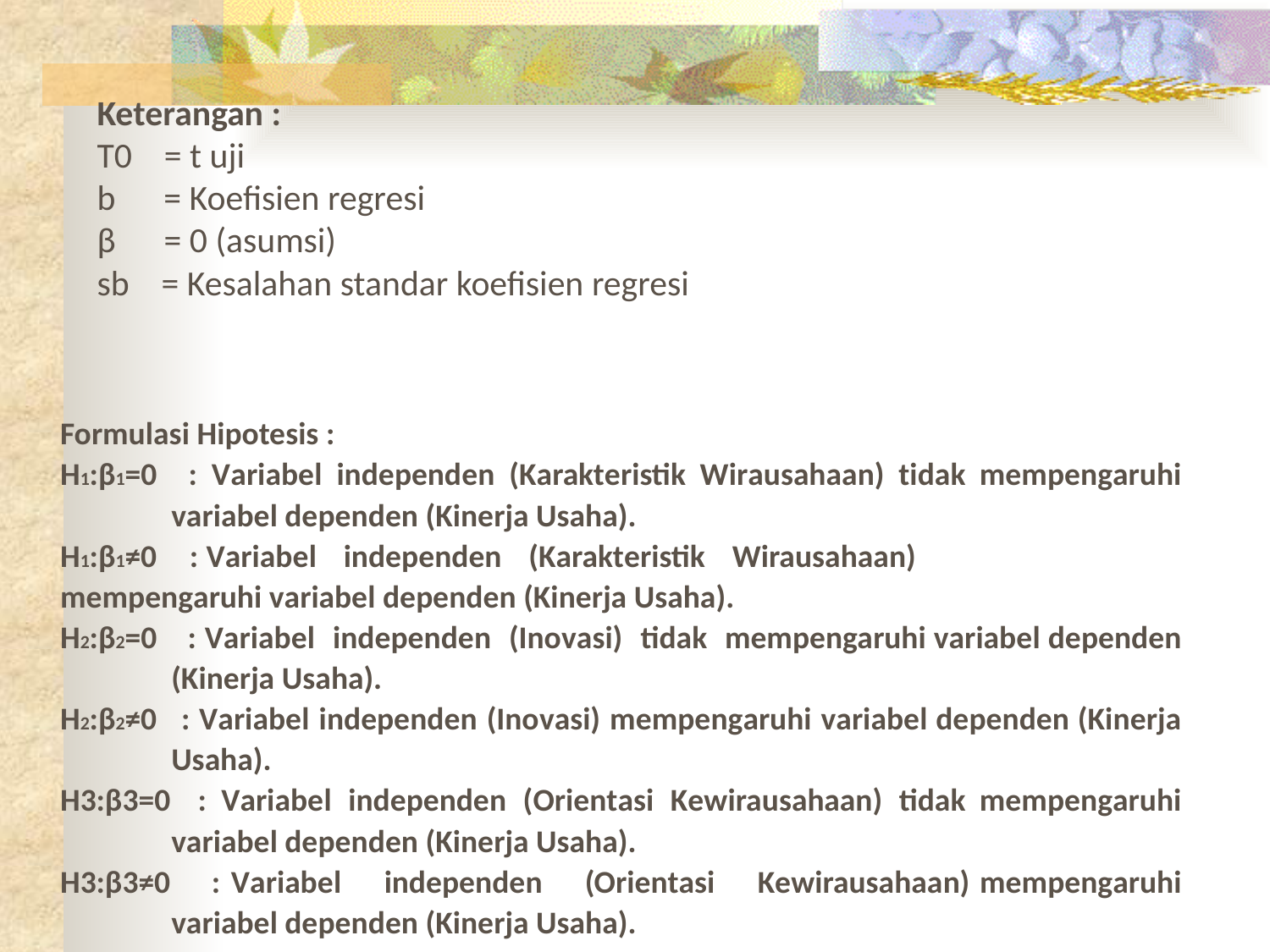

Keterangan :
T0    = t uji
b      = Koefisien regresi
β      = 0 (asumsi)
sb    = Kesalahan standar koefisien regresi

Formulasi Hipotesis :
H1:β1=0  : Variabel independen (Karakteristik Wirausahaan) tidak mempengaruhi variabel dependen (Kinerja Usaha).
H1:β1≠0    : Variabel   independen   (Karakteristik   Wirausahaan)
mempengaruhi variabel dependen (Kinerja Usaha).
H2:β2=0    : Variabel  independen  (Inovasi)  tidak  mempengaruhi variabel dependen (Kinerja Usaha).
H2:β2≠0  : Variabel independen (Inovasi) mempengaruhi variabel dependen (Kinerja Usaha).
H3:β3=0  : Variabel independen (Orientasi Kewirausahaan) tidak mempengaruhi variabel dependen (Kinerja Usaha).
H3:β3≠0    : Variabel    independen    (Orientasi    Kewirausahaan) mempengaruhi variabel dependen (Kinerja Usaha).